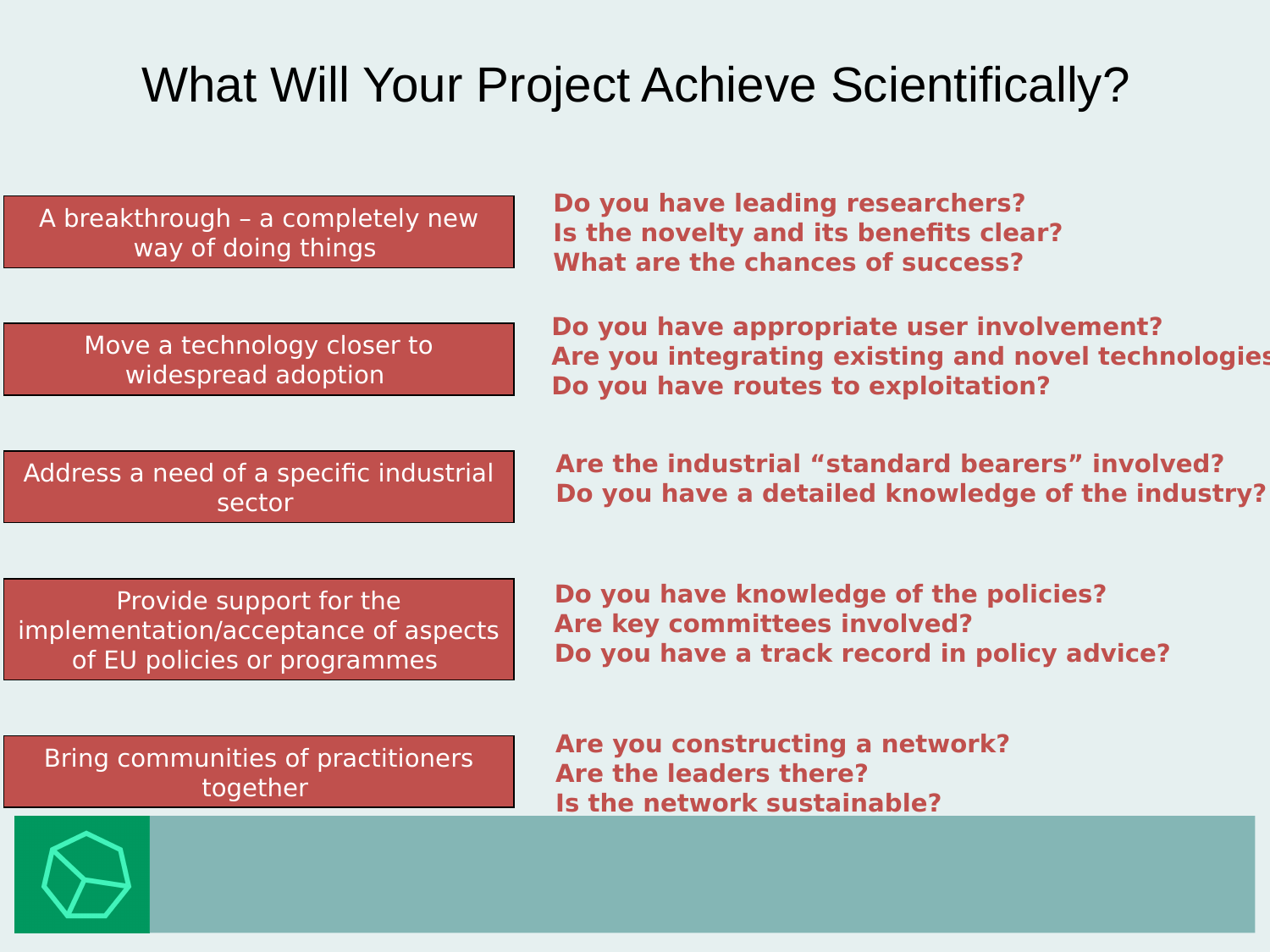

# What Will Your Project Achieve Scientifically?
Do you have leading researchers?
Is the novelty and its benefits clear?
What are the chances of success?
A breakthrough – a completely new way of doing things
Do you have appropriate user involvement?
Are you integrating existing and novel technologies?
Do you have routes to exploitation?
Move a technology closer to widespread adoption
Are the industrial “standard bearers” involved?
Do you have a detailed knowledge of the industry?
Address a need of a specific industrial sector
Do you have knowledge of the policies?
Are key committees involved?
Do you have a track record in policy advice?
Provide support for the implementation/acceptance of aspects of EU policies or programmes
Are you constructing a network?
Are the leaders there?
Is the network sustainable?
Bring communities of practitioners together